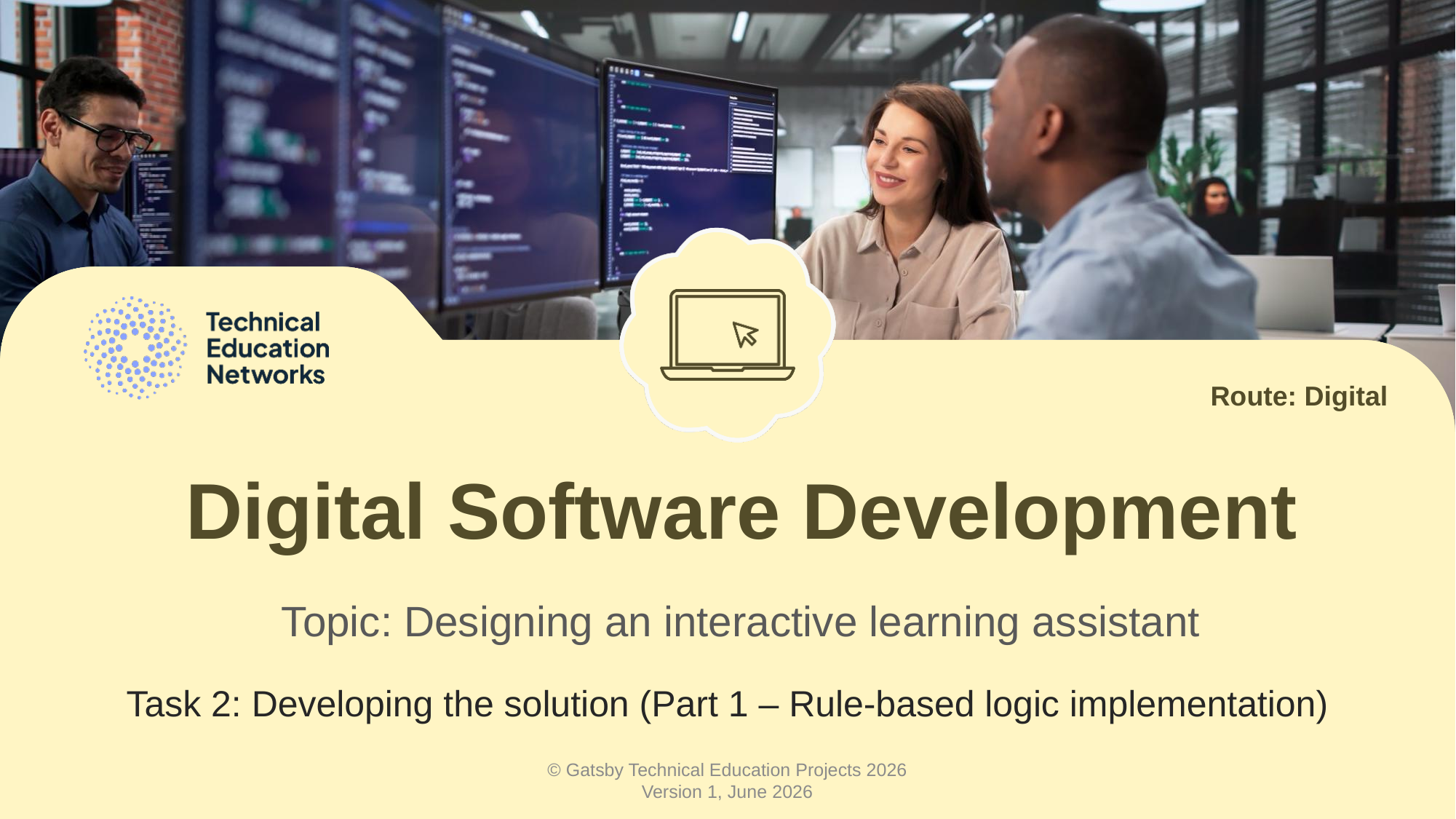

Route: Digital
# Digital Software Development
Topic: Designing an interactive learning assistant
Task 2: Developing the solution (Part 1 – Rule-based logic implementation)